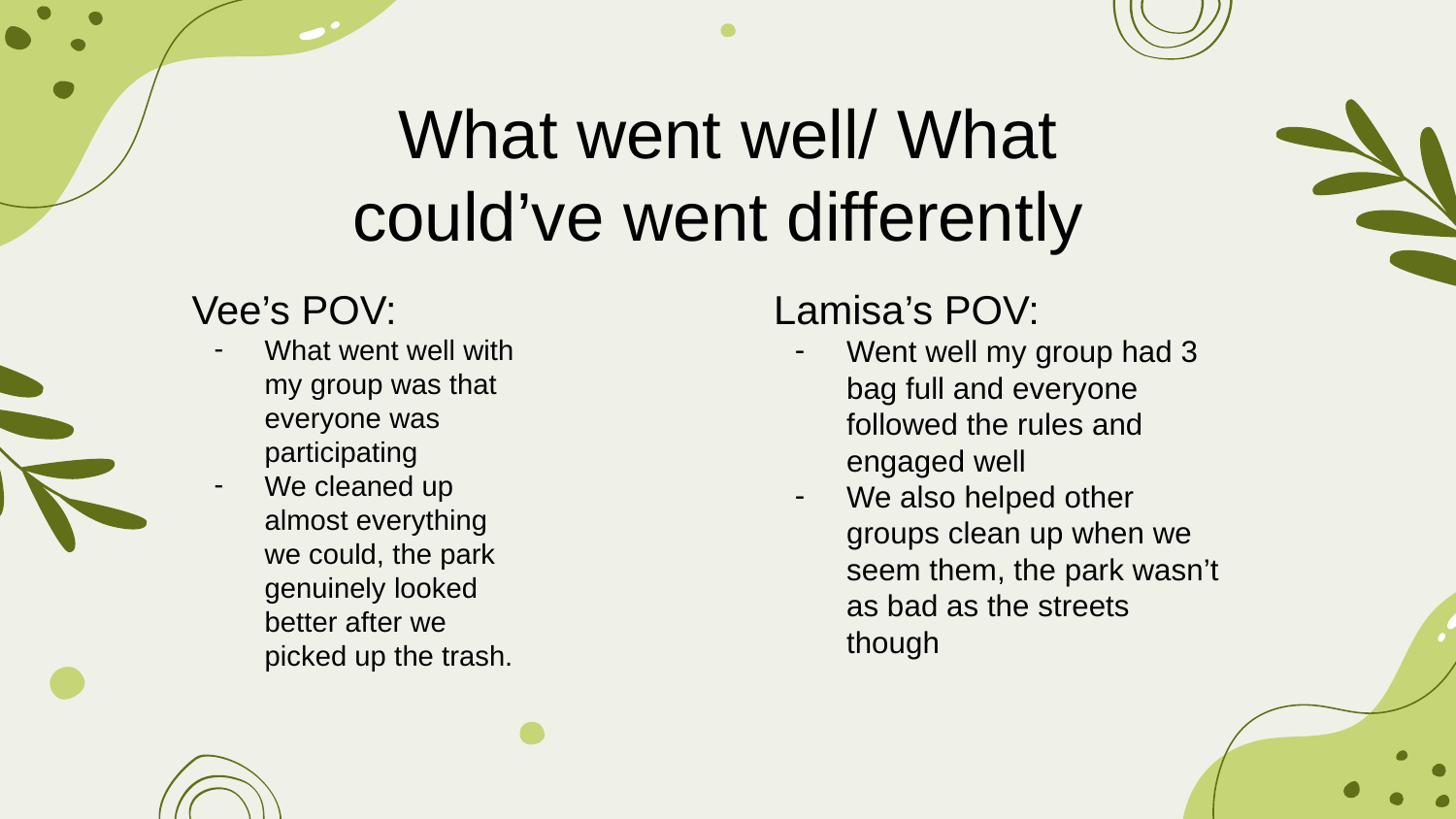

What went well/ What could’ve went differently

Vee’s POV:
What went well with my group was that everyone was participating
We cleaned up almost everything we could, the park genuinely looked better after we picked up the trash.
Lamisa’s POV:
Went well my group had 3 bag full and everyone followed the rules and engaged well
We also helped other groups clean up when we seem them, the park wasn’t as bad as the streets though